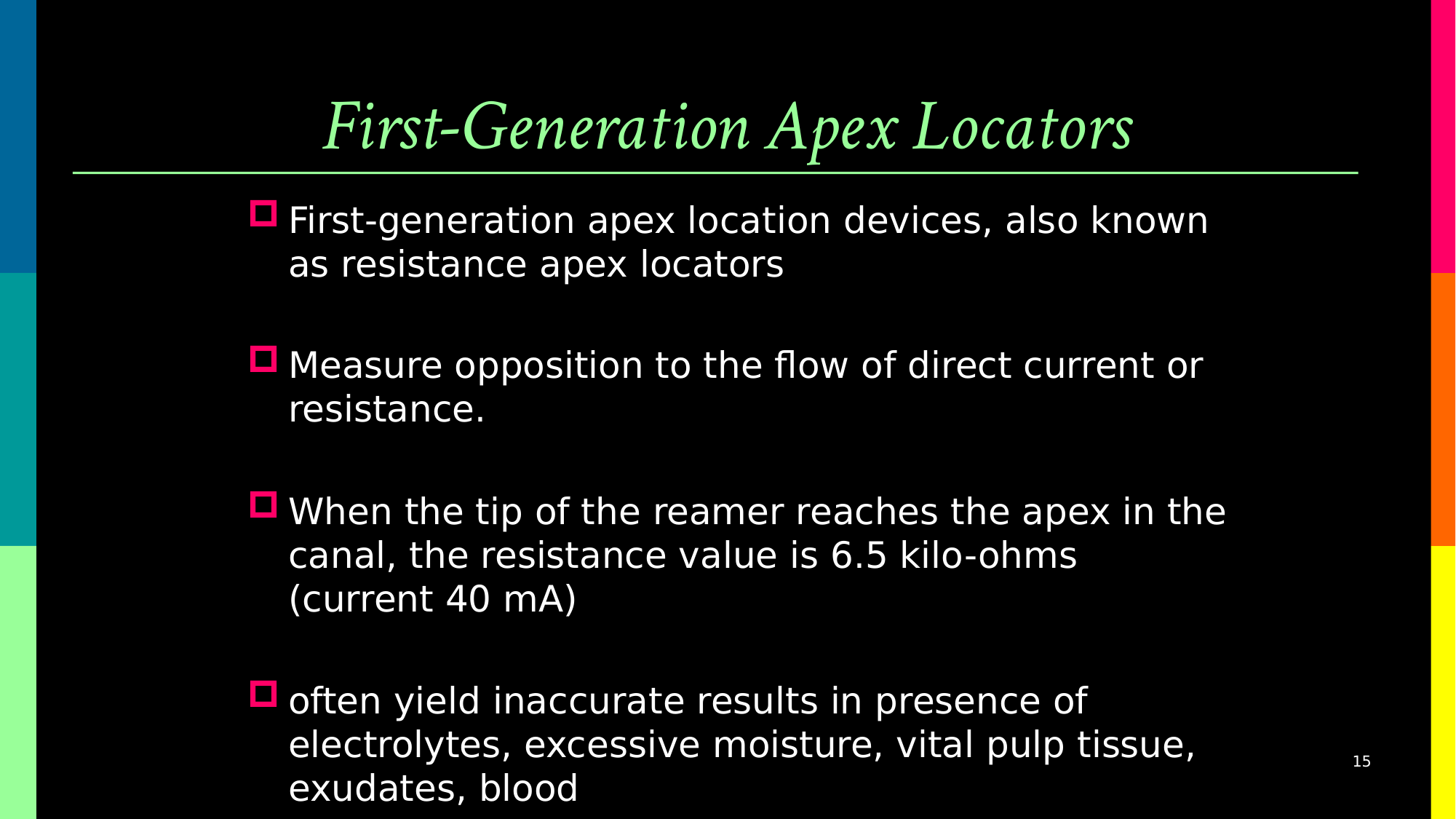

# First-Generation Apex Locators
First-generation apex location devices, also known as resistance apex locators

Measure opposition to the flow of direct current or resistance.

When the tip of the reamer reaches the apex in the canal, the resistance value is 6.5 kilo-ohms (current 40 mA)

often yield inaccurate results in presence of electrolytes, excessive moisture, vital pulp tissue, exudates, blood
15